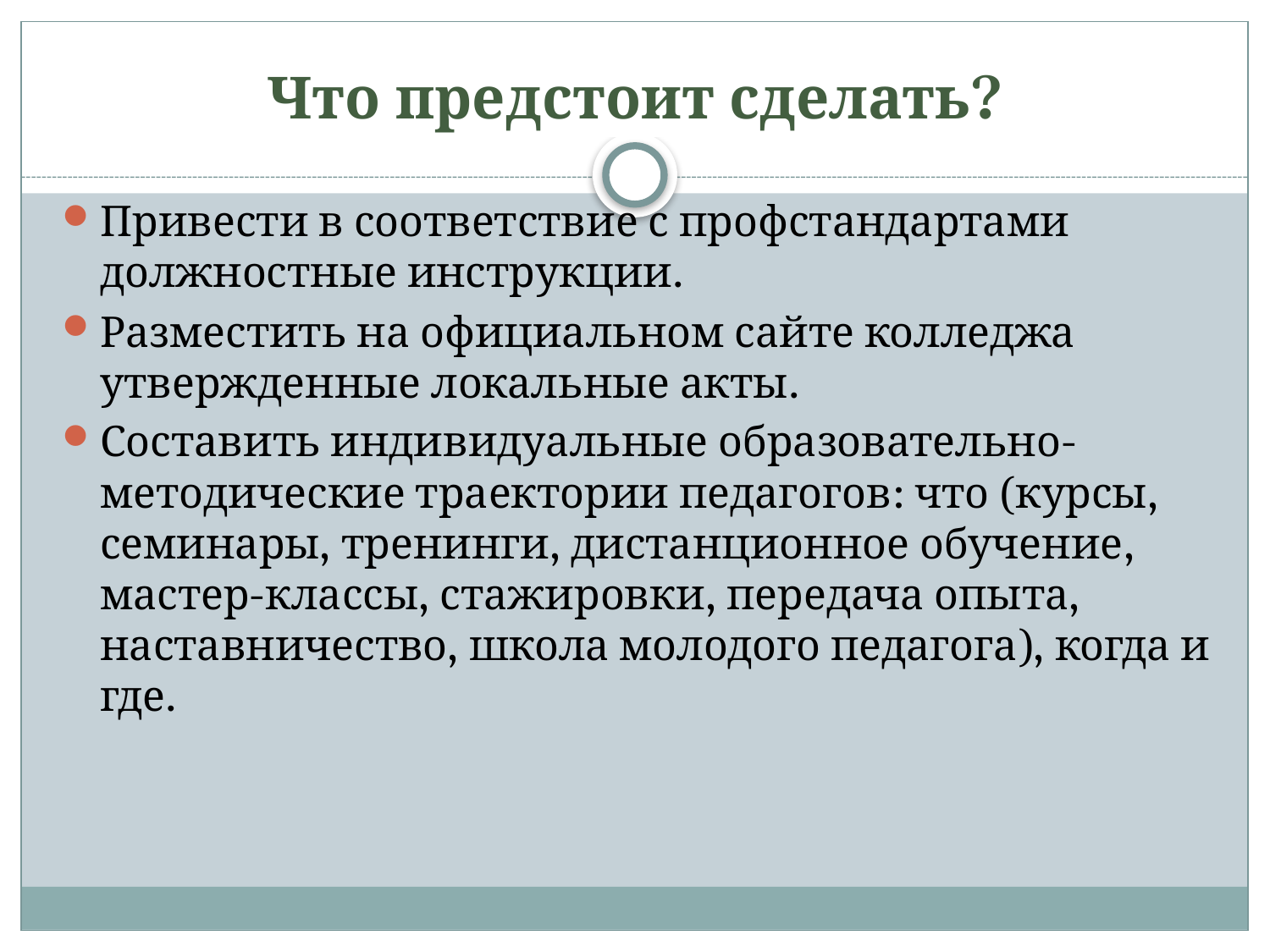

# Что предстоит сделать?
Привести в соответствие с профстандартами  должностные инструкции.
Разместить на официальном сайте колледжа утвержденные локальные акты.
Составить индивидуальные образовательно-методические траектории педагогов: что (курсы, семинары, тренинги, дистанционное обучение, мастер-классы, стажировки, передача опыта, наставничество, школа молодого педагога), когда и где.